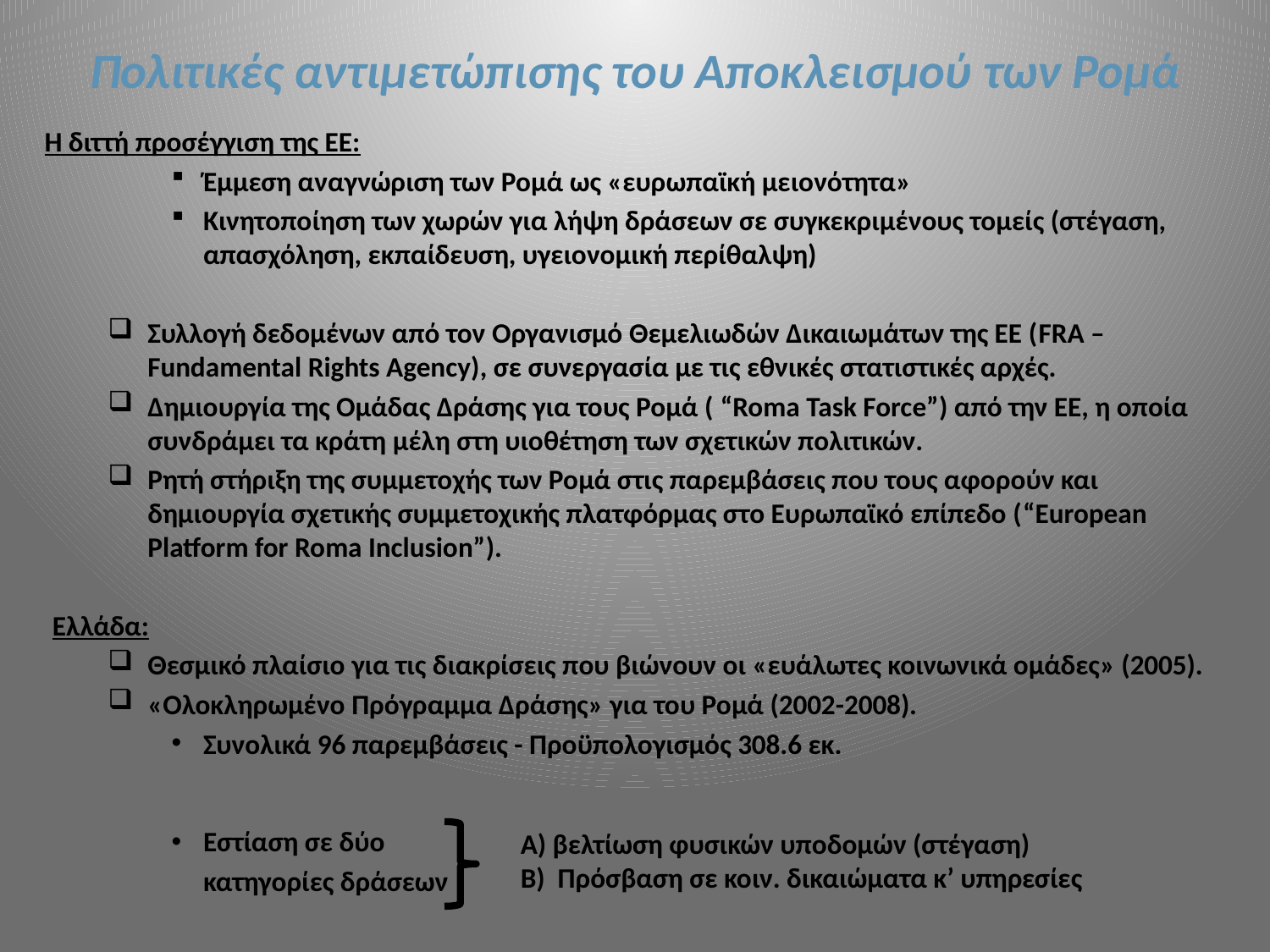

# Πολιτικές αντιμετώπισης του Αποκλεισμού των Ρομά
Η διττή προσέγγιση της ΕΕ:
Έμμεση αναγνώριση των Ρομά ως «ευρωπαϊκή μειονότητα»
Κινητοποίηση των χωρών για λήψη δράσεων σε συγκεκριμένους τομείς (στέγαση, απασχόληση, εκπαίδευση, υγειονομική περίθαλψη)

Συλλογή δεδομένων από τον Οργανισμό Θεμελιωδών Δικαιωμάτων της ΕΕ (FRA – Fundamental Rights Agency), σε συνεργασία με τις εθνικές στατιστικές αρχές.
Δημιουργία της Ομάδας Δράσης για τους Ρομά ( “Roma Task Force”) από την ΕΕ, η οποία συνδράμει τα κράτη μέλη στη υιοθέτηση των σχετικών πολιτικών.
Ρητή στήριξη της συμμετοχής των Ρομά στις παρεμβάσεις που τους αφορούν και δημιουργία σχετικής συμμετοχικής πλατφόρμας στο Ευρωπαϊκό επίπεδο (“European Platform for Roma Inclusion”).

Ελλάδα:
Θεσμικό πλαίσιο για τις διακρίσεις που βιώνουν οι «ευάλωτες κοινωνικά ομάδες» (2005).
«Ολοκληρωμένο Πρόγραμμα Δράσης» για του Ρομά (2002-2008).
Συνολικά 96 παρεμβάσεις - Προϋπολογισμός 308.6 εκ.

Εστίαση σε δύο
     κατηγορίες δράσεων

Α) βελτίωση φυσικών υποδομών (στέγαση)
Β)  Πρόσβαση σε κοιν. δικαιώματα κ’ υπηρεσίες